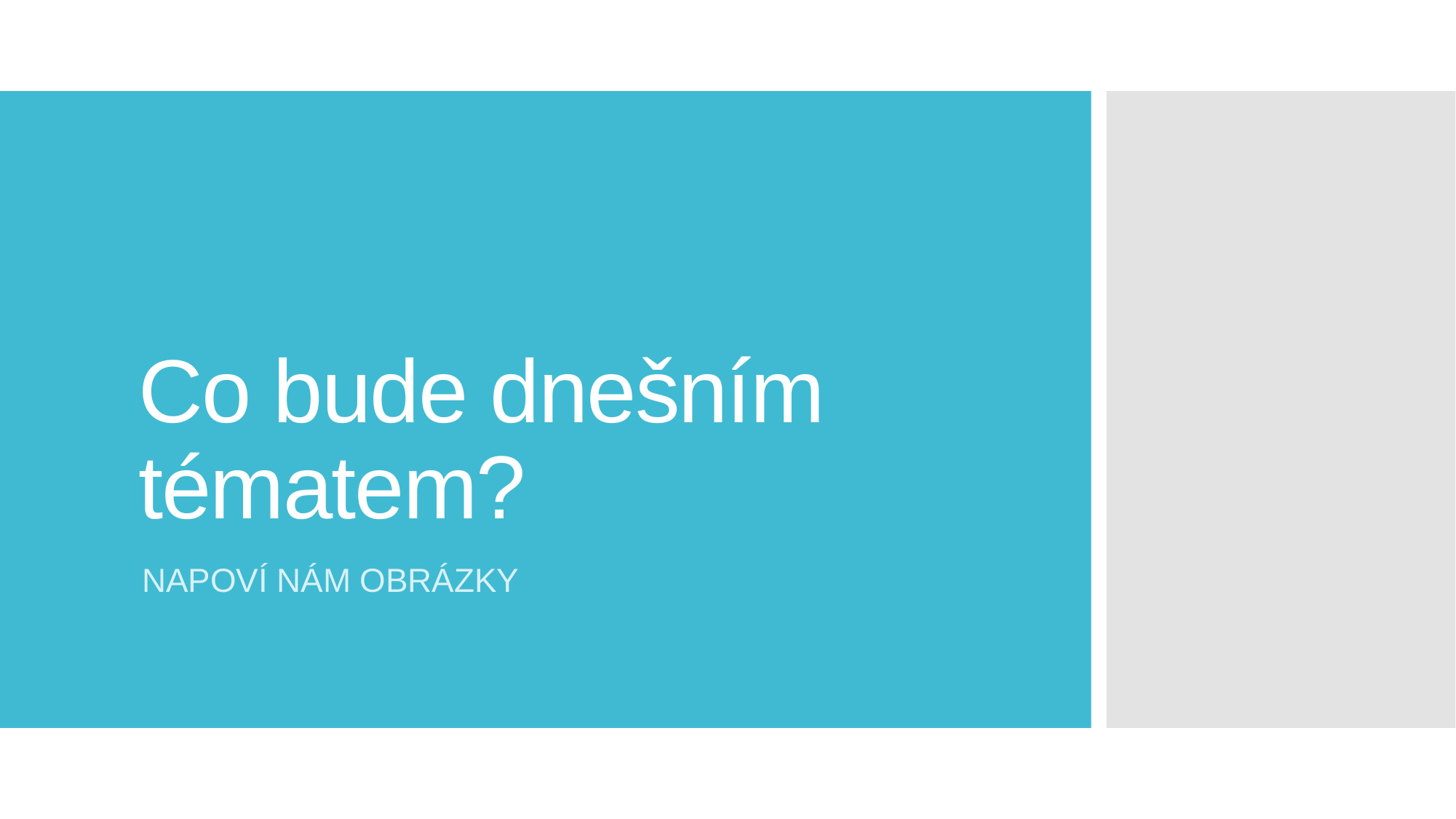

# Co bude dnešním tématem?
NAPOVÍ NÁM OBRÁZKY